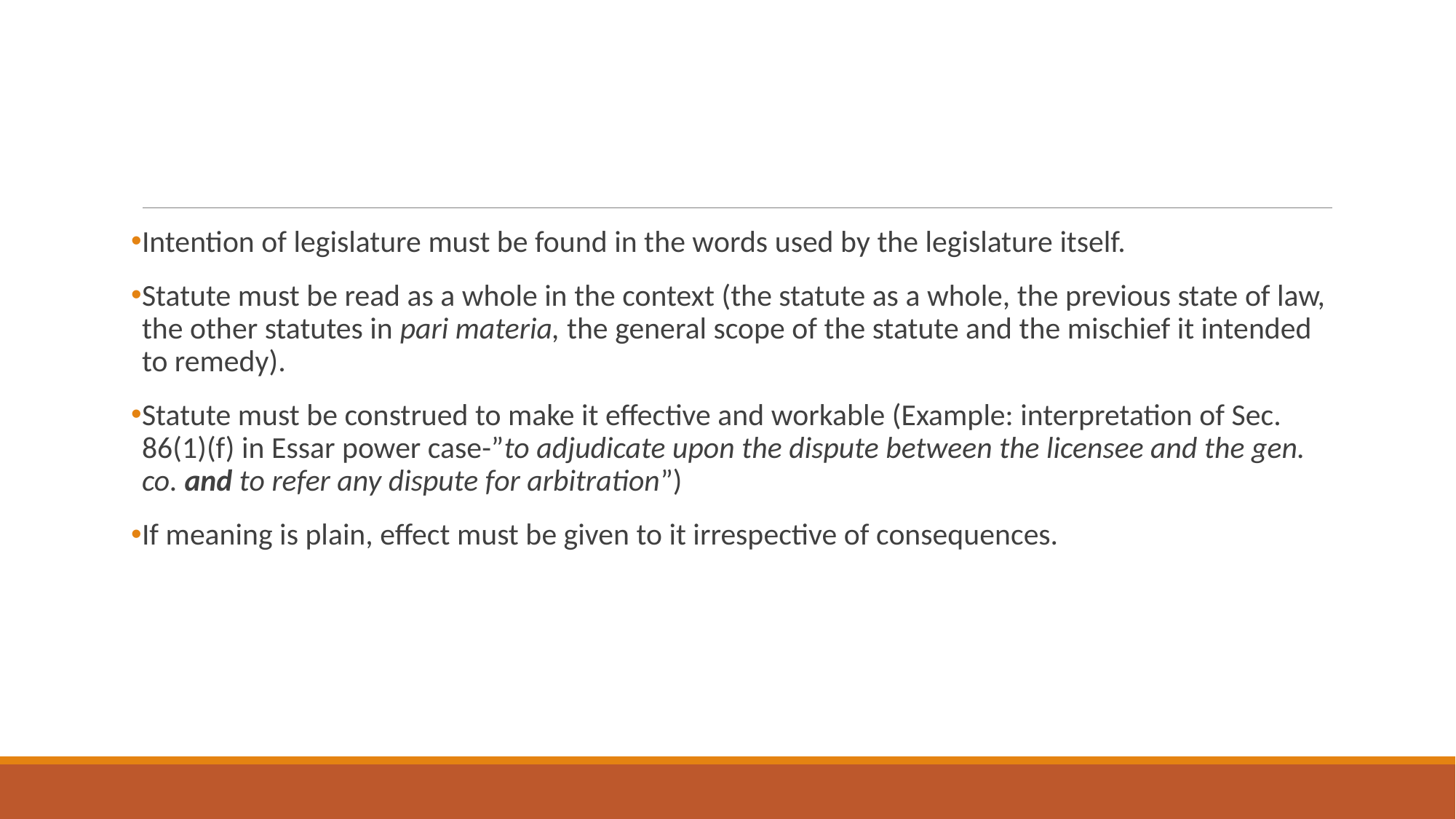

#
Intention of legislature must be found in the words used by the legislature itself.
Statute must be read as a whole in the context (the statute as a whole, the previous state of law, the other statutes in pari materia, the general scope of the statute and the mischief it intended to remedy).
Statute must be construed to make it effective and workable (Example: interpretation of Sec. 86(1)(f) in Essar power case-”to adjudicate upon the dispute between the licensee and the gen. co. and to refer any dispute for arbitration”)
If meaning is plain, effect must be given to it irrespective of consequences.